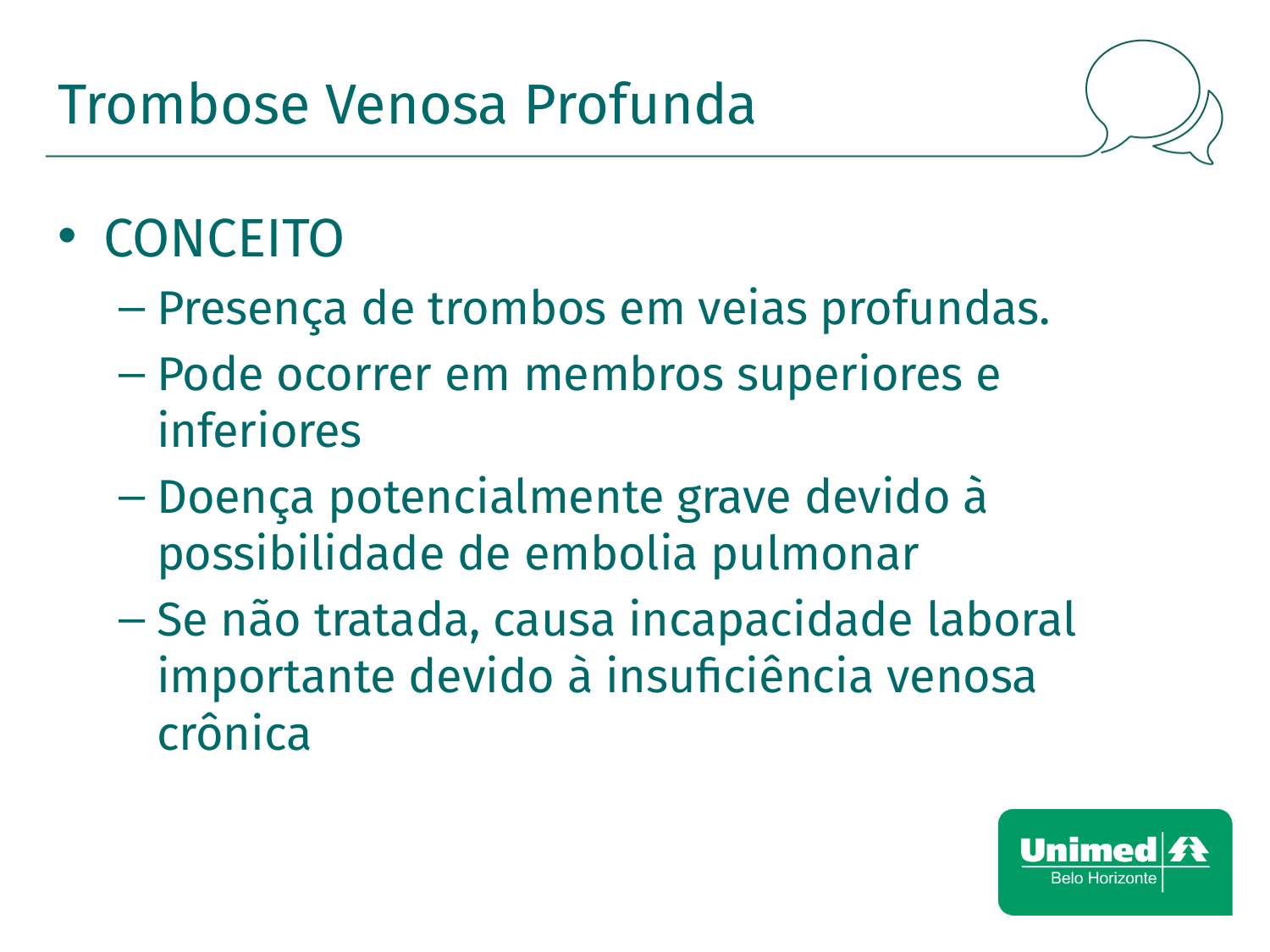

# Trombose Venosa Profunda
CONCEITO
Presença de trombos em veias profundas.
Pode ocorrer em membros superiores e inferiores
Doença potencialmente grave devido à possibilidade de embolia pulmonar
Se não tratada, causa incapacidade laboral importante devido à insuficiência venosa crônica